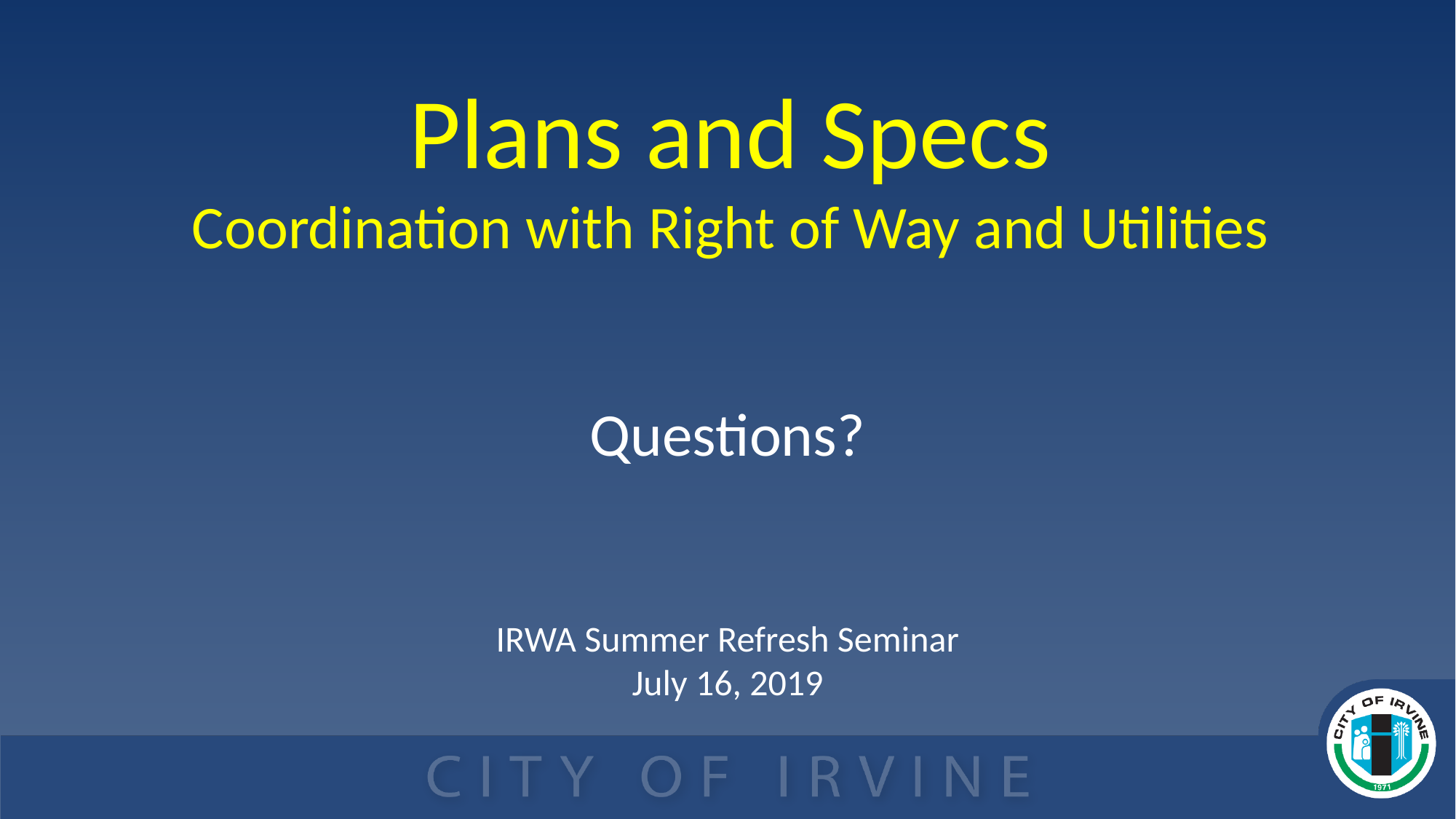

Plans and Specs
Coordination with Right of Way and Utilities

Questions?
IRWA Summer Refresh Seminar
July 16, 2019